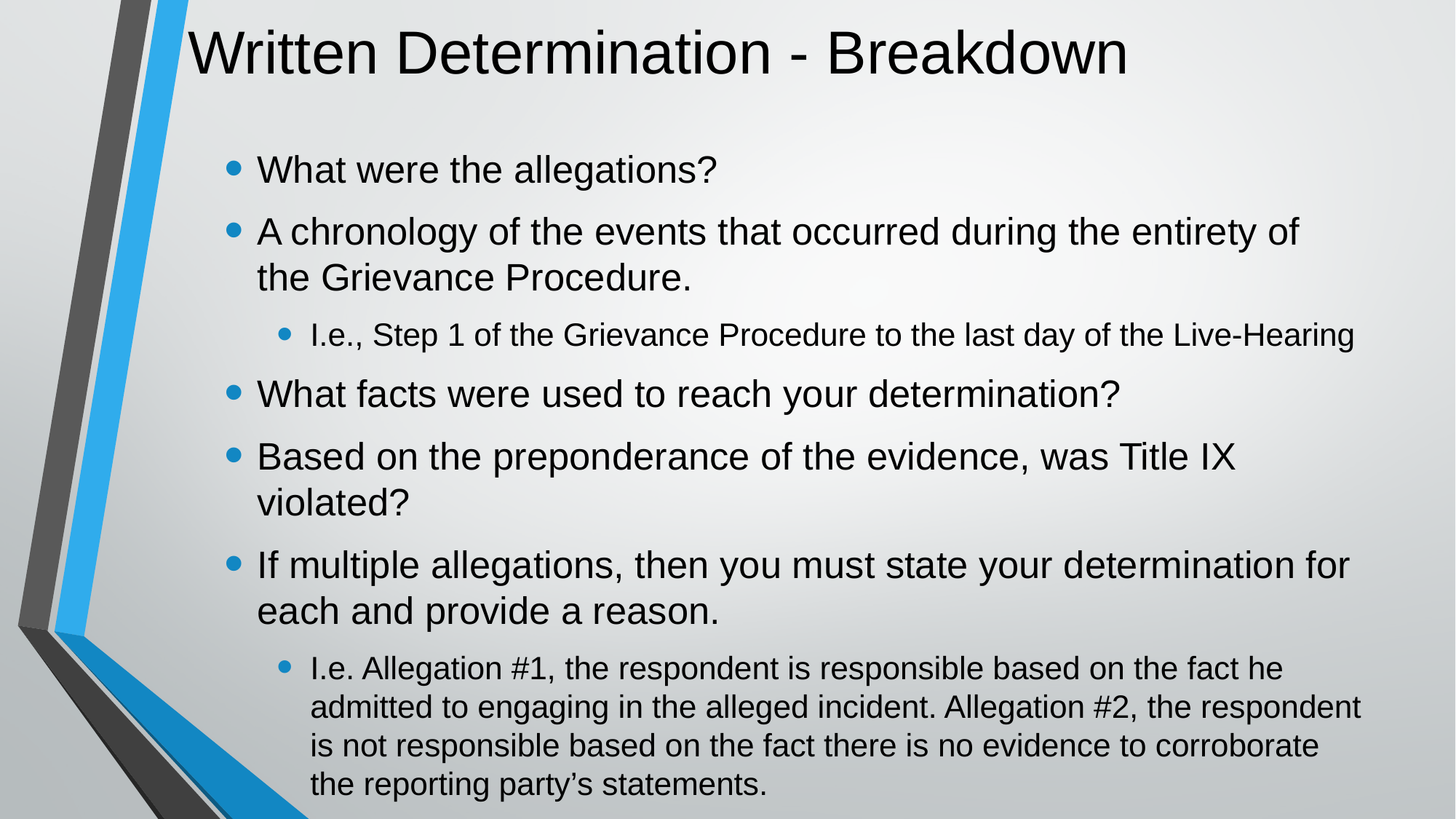

# Written Determination - Breakdown
What were the allegations?
A chronology of the events that occurred during the entirety of the Grievance Procedure.
I.e., Step 1 of the Grievance Procedure to the last day of the Live-Hearing
What facts were used to reach your determination?
Based on the preponderance of the evidence, was Title IX violated?
If multiple allegations, then you must state your determination for each and provide a reason.
I.e. Allegation #1, the respondent is responsible based on the fact he admitted to engaging in the alleged incident. Allegation #2, the respondent is not responsible based on the fact there is no evidence to corroborate the reporting party’s statements.